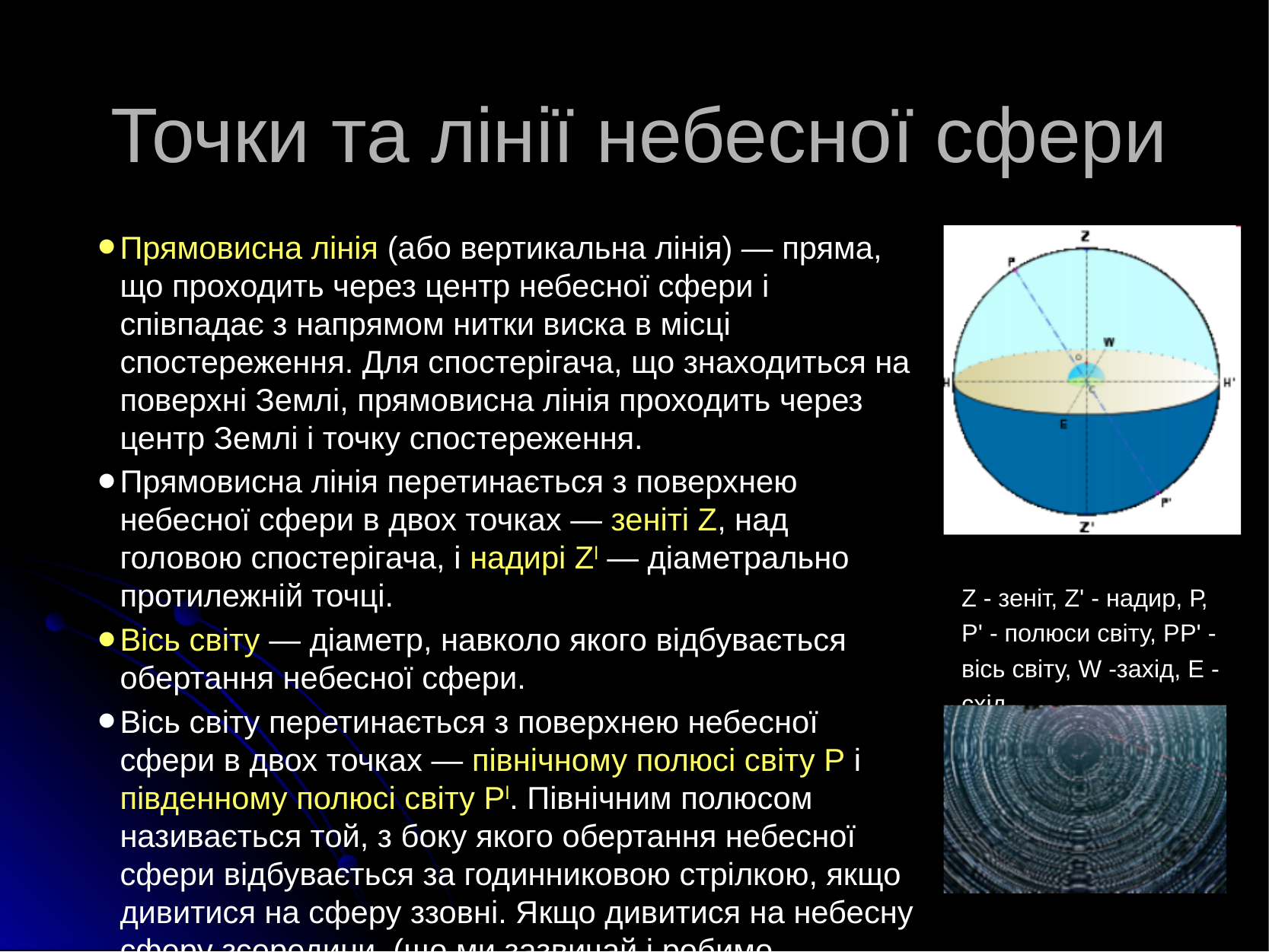

# Точки та лінії небесної сфери
Прямовисна лінія (або вертикальна лінія) — пряма, що проходить через центр небесної сфери і співпадає з напрямом нитки виска в місці спостереження. Для спостерігача, що знаходиться на поверхні Землі, прямовисна лінія проходить через центр Землі і точку спостереження.
Прямовисна лінія перетинається з поверхнею небесної сфери в двох точках — зеніті Z, над головою спостерігача, і надирі Zl — діаметрально протилежній точці.
Вісь світу — діаметр, навколо якого відбувається обертання небесної сфери.
Вісь світу перетинається з поверхнею небесної сфери в двох точках — північному полюсі світу Р і південному полюсі світу Рl. Північним полюсом називається той, з боку якого обертання небесної сфери відбувається за годинниковою стрілкою, якщо дивитися на сферу ззовні. Якщо дивитися на небесну сферу зсередини, (що ми зазвичай і робимо, спостерігаючи зоряне небо), то в околиці північного полюса світу її обертання відбувається проти годинникової стрілки.

Z - зеніт, Z' - надир, Р, Р' - полюси світу, РР' - вісь світу, W -захід, E - схід